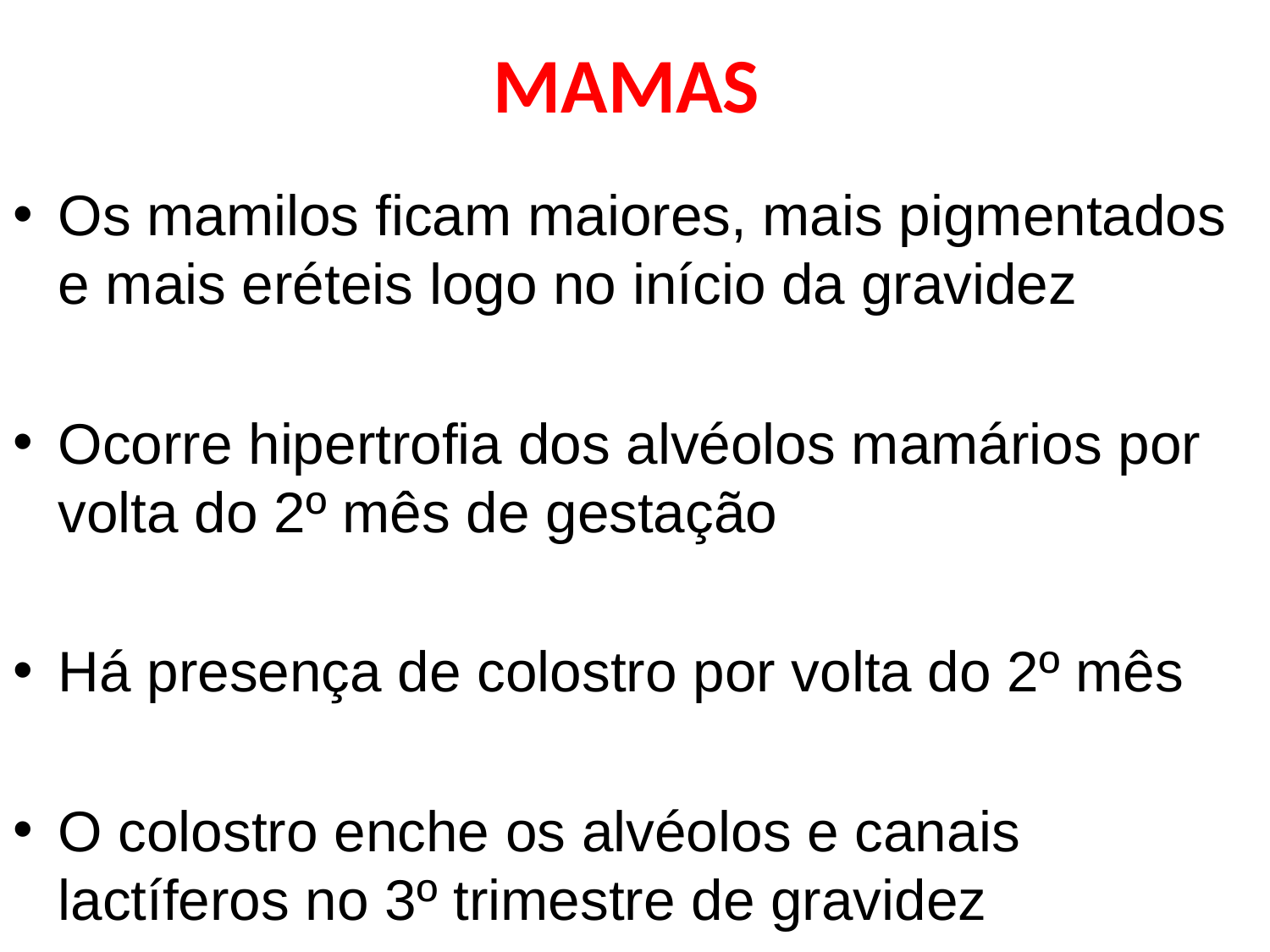

# MAMAS

Os mamilos ficam maiores, mais pigmentados e mais eréteis logo no início da gravidez

Ocorre hipertrofia dos alvéolos mamários por volta do 2º mês de gestação

Há presença de colostro por volta do 2º mês

O colostro enche os alvéolos e canais lactíferos no 3º trimestre de gravidez